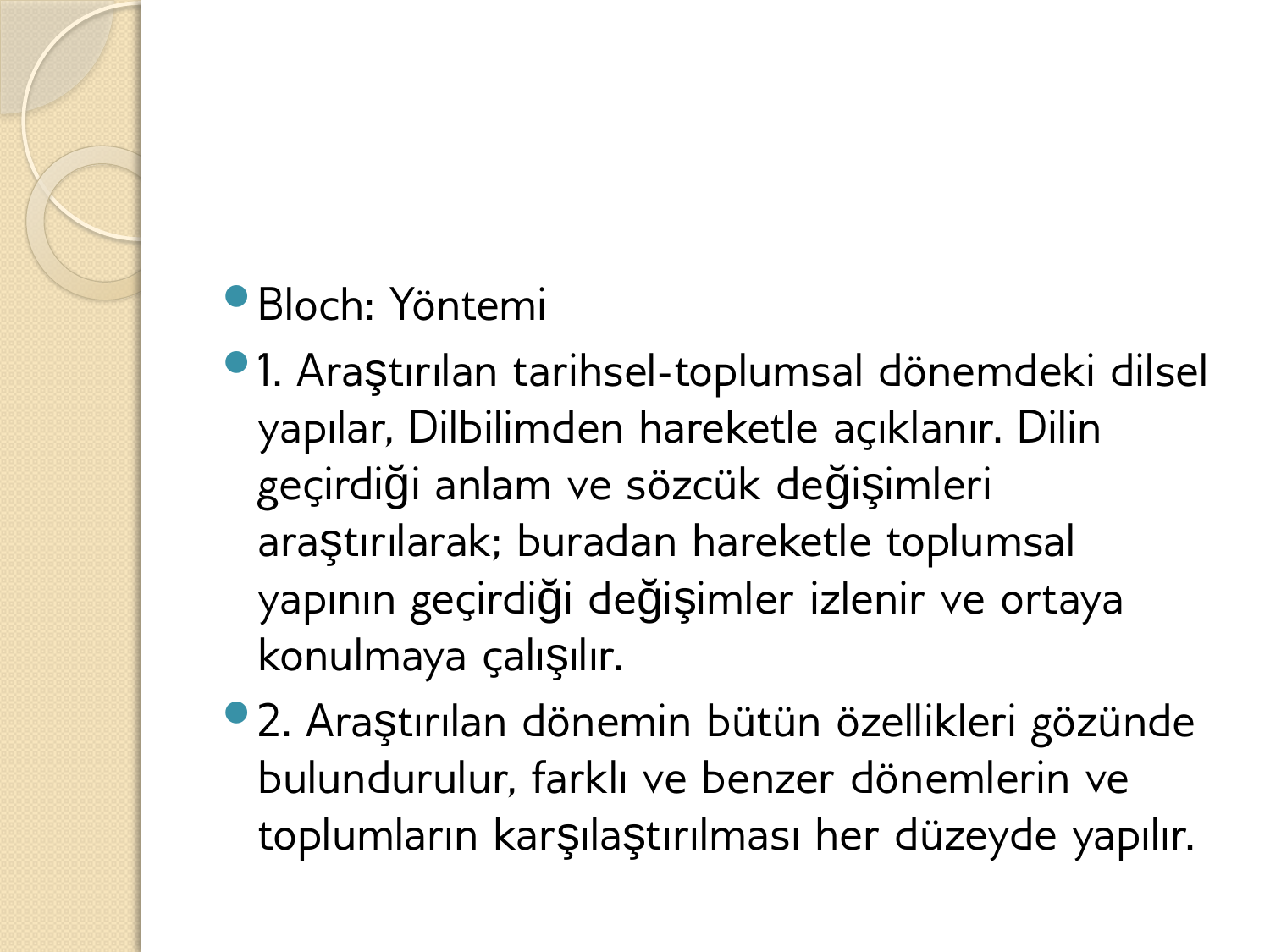

#

Bloch: Yöntemi
1. Araştırılan tarihsel-toplumsal dönemdeki dilsel yapılar, Dilbilimden hareketle açıklanır. Dilin geçirdiği anlam ve sözcük değişimleri araştırılarak; buradan hareketle toplumsal yapının geçirdiği değişimler izlenir ve ortaya konulmaya çalışılır.
2. Araştırılan dönemin bütün özellikleri gözünde bulundurulur, farklı ve benzer dönemlerin ve toplumların karşılaştırılması her düzeyde yapılır.